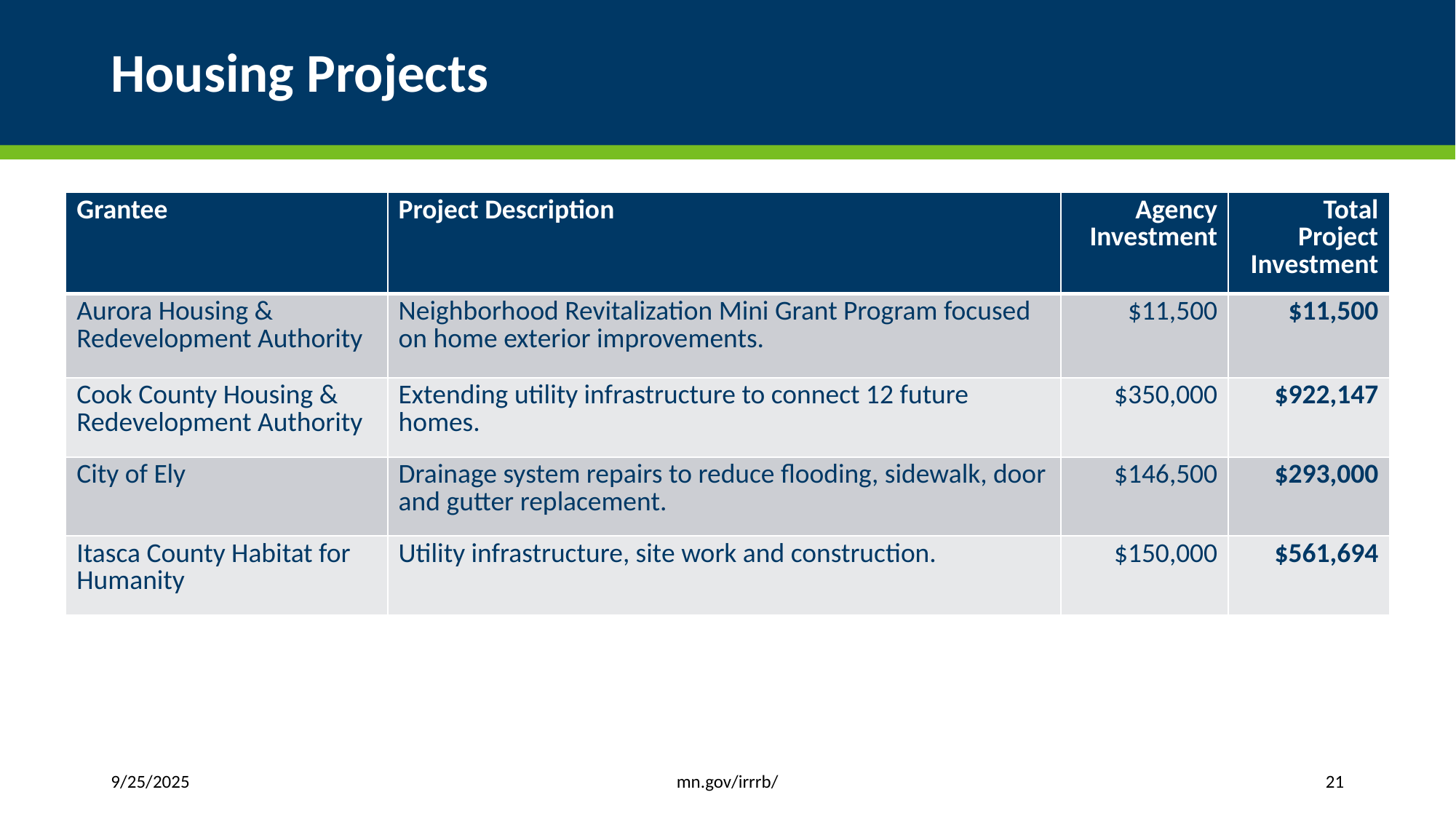

# Housing Projects
| Grantee | Project Description | Agency Investment | Total Project Investment |
| --- | --- | --- | --- |
| Aurora Housing & Redevelopment Authority | Neighborhood Revitalization Mini Grant Program focused on home exterior improvements. | $11,500 | $11,500 |
| Cook County Housing & Redevelopment Authority | Extending utility infrastructure to connect 12 future homes. | $350,000 | $922,147 |
| City of Ely | Drainage system repairs to reduce flooding, sidewalk, door and gutter replacement. | $146,500 | $293,000 |
| Itasca County Habitat for Humanity | Utility infrastructure, site work and construction. | $150,000 | $561,694 |
mn.gov/irrrb/
9/25/2025
21